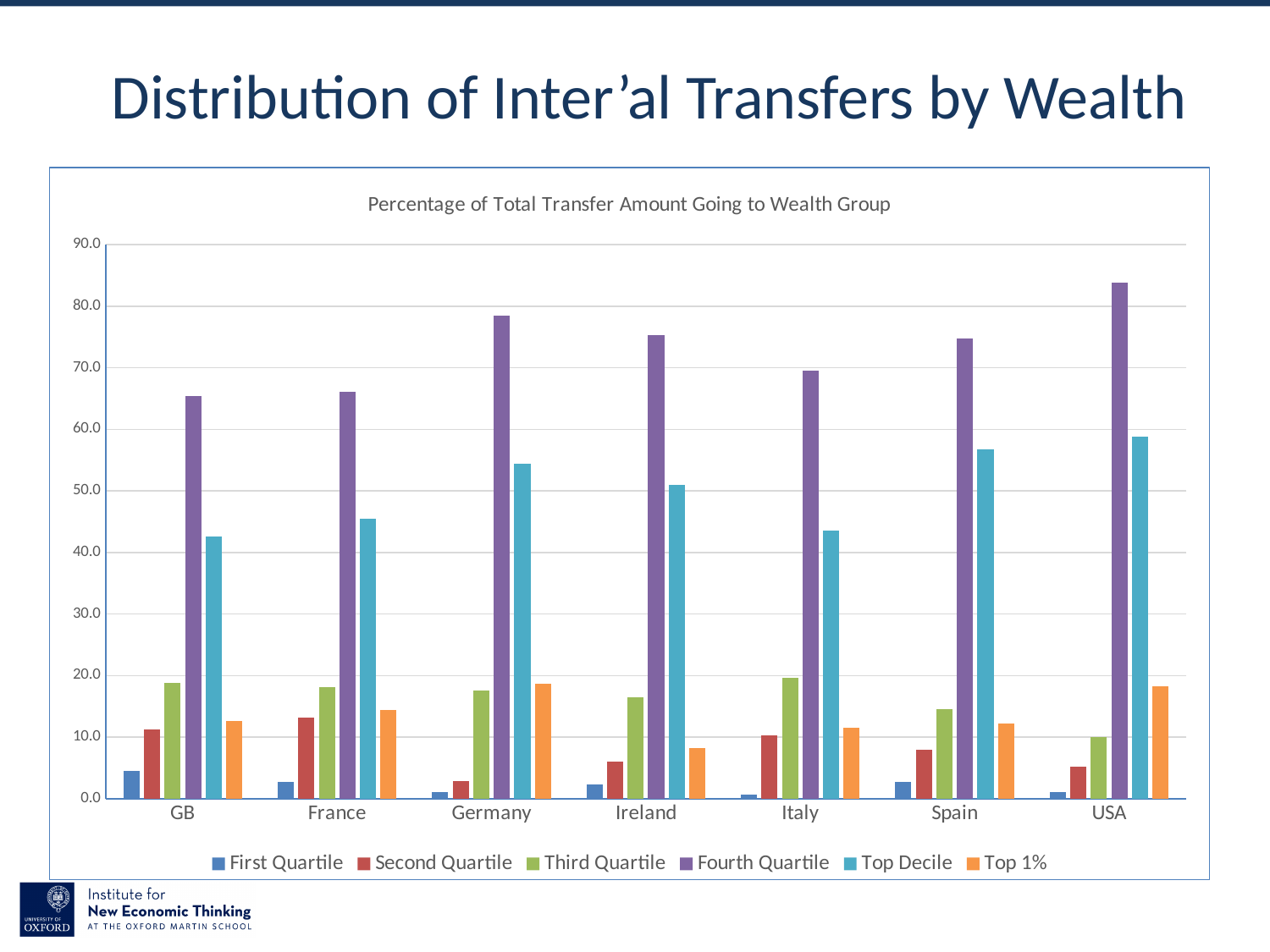

# Distribution of Inter’al Transfers by Wealth

### Chart: Percentage of Total Transfer Amount Going to Wealth Group

| Category | First Quartile | Second Quartile | Third Quartile | Fourth Quartile | Top Decile | Top 1% |
|---|---|---|---|---|---|---|
| GB | 4.49741 | 11.25609 | 18.81209 | 65.43441 | 42.53458 | 12.61386 |
| France | 2.72079 | 13.14699 | 18.11341 | 66.01881 | 45.43454 | 14.42549 |
| Germany | 1.09787 | 2.85553 | 17.60711 | 78.4128 | 54.47748 | 18.63462 |
| Ireland | 2.24896 | 5.96429 | 16.46561 | 75.30857 | 51.03479 | 8.24808 |
| Italy | 0.62233 | 10.27874 | 19.63212 | 69.46681 | 43.48197 | 11.58147 |
| Spain | 2.75748 | 7.94155 | 14.55139 | 74.74958 | 56.76204 | 12.15191 |
| USA | 1.03728 | 5.151 | 10.00715 | 83.80456 | 58.74481 | 18.19305 |